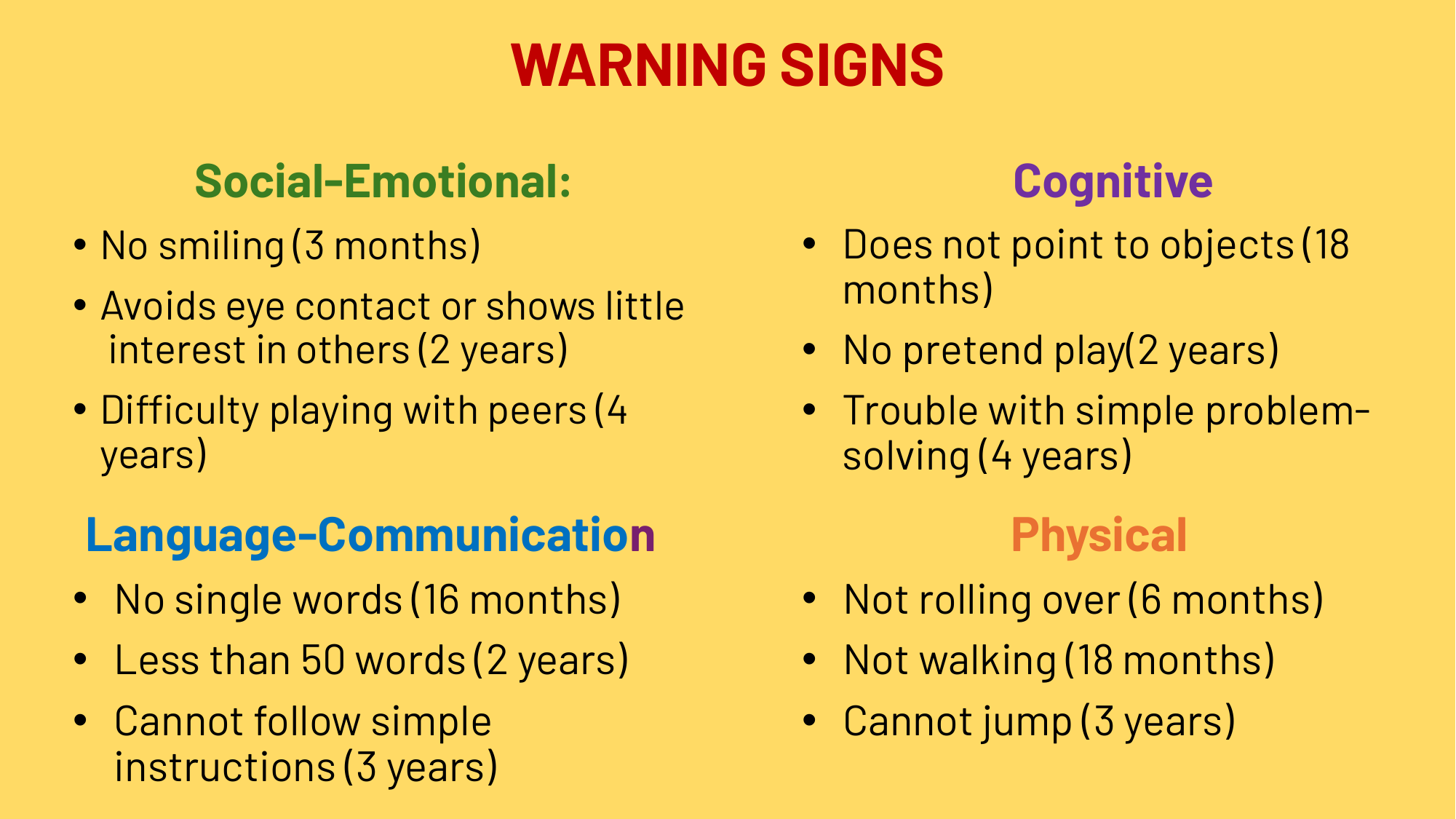

# Warning Signs
Social-Emotional:
No smiling (3 months)
Avoids eye contact or shows little   interest in others (2 years)
Difficulty playing with peers (4 years)

Cognitive
Does not point to objects (18 months)
No pretend play(2 years)
Trouble with simple problem-solving (4 years)

Physical
Not rolling over (6 months)
Not walking (18 months)
Cannot jump (3 years)

Language-Communication
No single words (16 months)
Less than 50 words (2 years)
Cannot follow simple instructions (3 years)